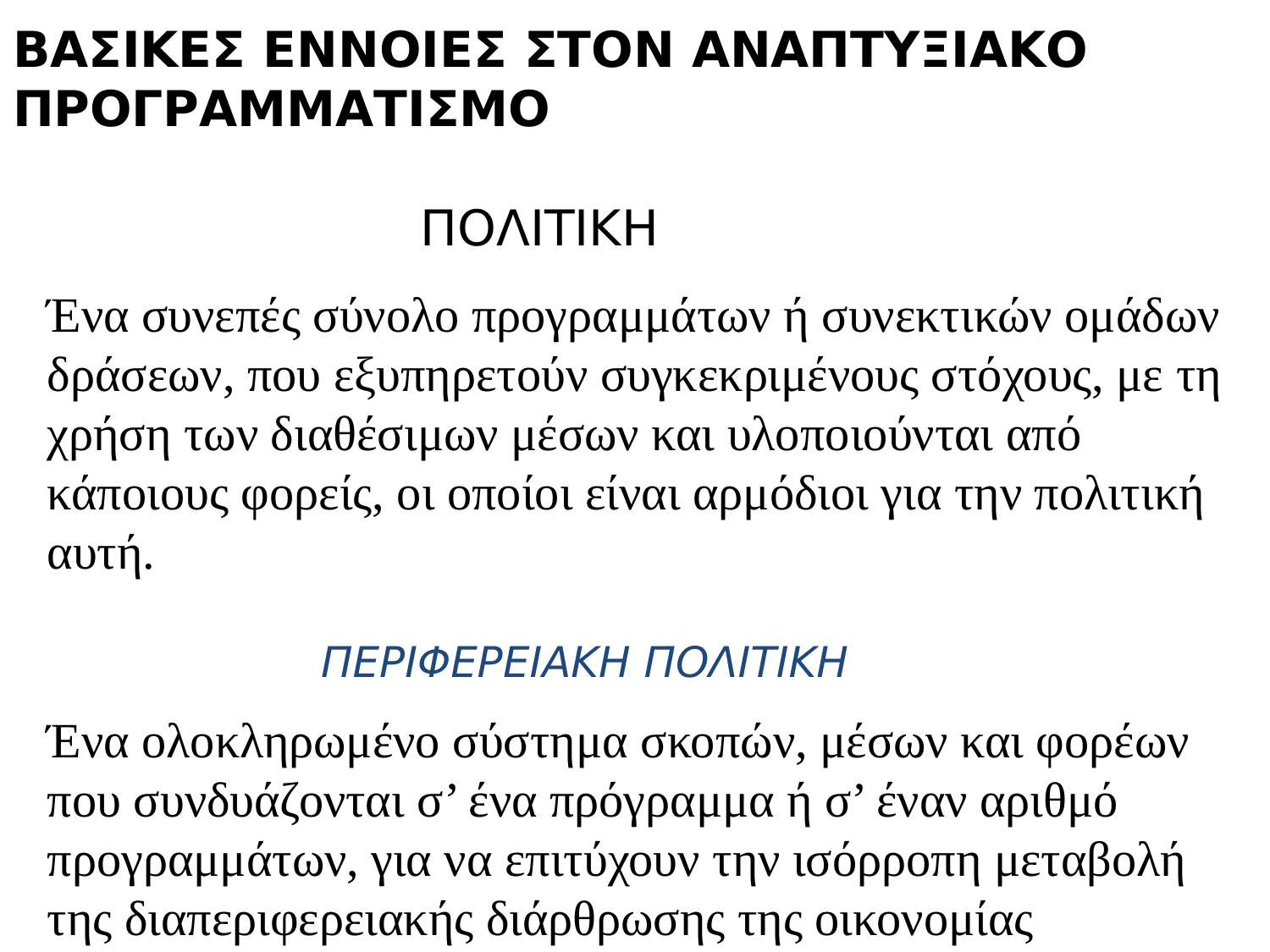

ΒΑΣΙΚΕΣ ΕΝΝΟΙΕΣ ΣΤΟΝ ΑΝΑΠΤΥΞΙΑΚΟ ΠΡΟΓΡΑΜΜΑΤΙΣΜΟ
ΠΟΛΙΤΙΚΗ
Ένα συνεπές σύνολο προγραμμάτων ή συνεκτικών ομάδων δράσεων, που εξυπηρετούν συγκεκριμένους στόχους, με τη χρήση των διαθέσιμων μέσων και υλοποιούνται από κάποιους φορείς, οι οποίοι είναι αρμόδιοι για την πολιτική αυτή.
ΠΕΡΙΦΕΡΕΙΑΚΗ ΠΟΛΙΤΙΚΗ
Ένα ολοκληρωμένο σύστημα σκοπών, μέσων και φορέων που συνδυάζονται σ’ ένα πρόγραμμα ή σ’ έναν αριθμό προγραμμάτων, για να επιτύχουν την ισόρροπη μεταβολή της διαπεριφερειακής διάρθρωσης της οικονομίας